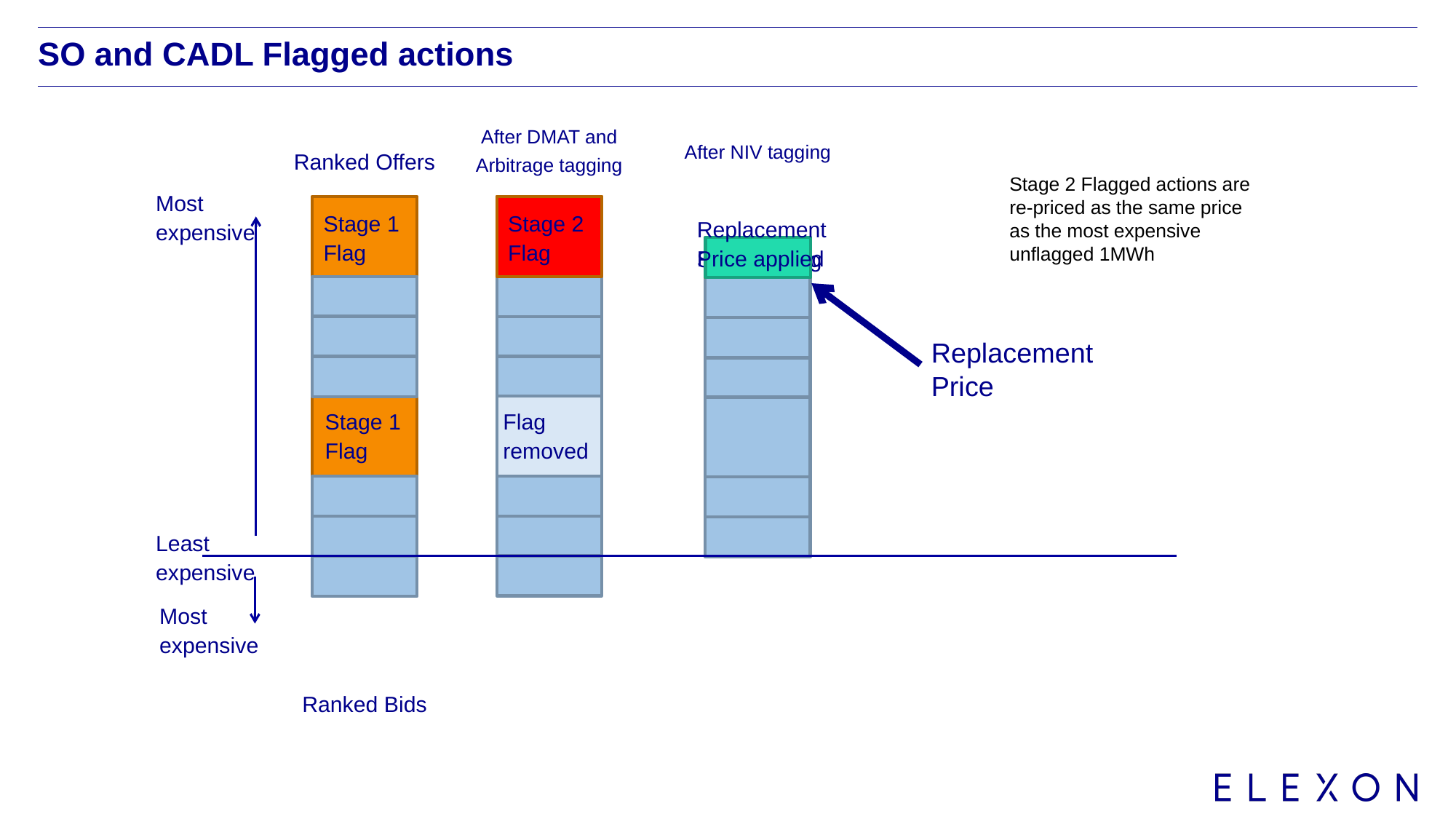

# SO and CADL Flagged actions
After DMAT and Arbitrage tagging

After NIV tagging
Ranked Offers
Stage 2 Flagged actions are re-priced as the same price as the most expensive unflagged 1MWh
Most
expensive

Stage 2 Flag
Stage 1 Flag
Stage 1 Flag
Replacement Price applied

Stage 2 Flag

Replacement Price

Stage 1 Flag
Flag removed
Stage 1 Flag
Stage 1 Flag

Least
expensive

Most
expensive
Ranked Bids